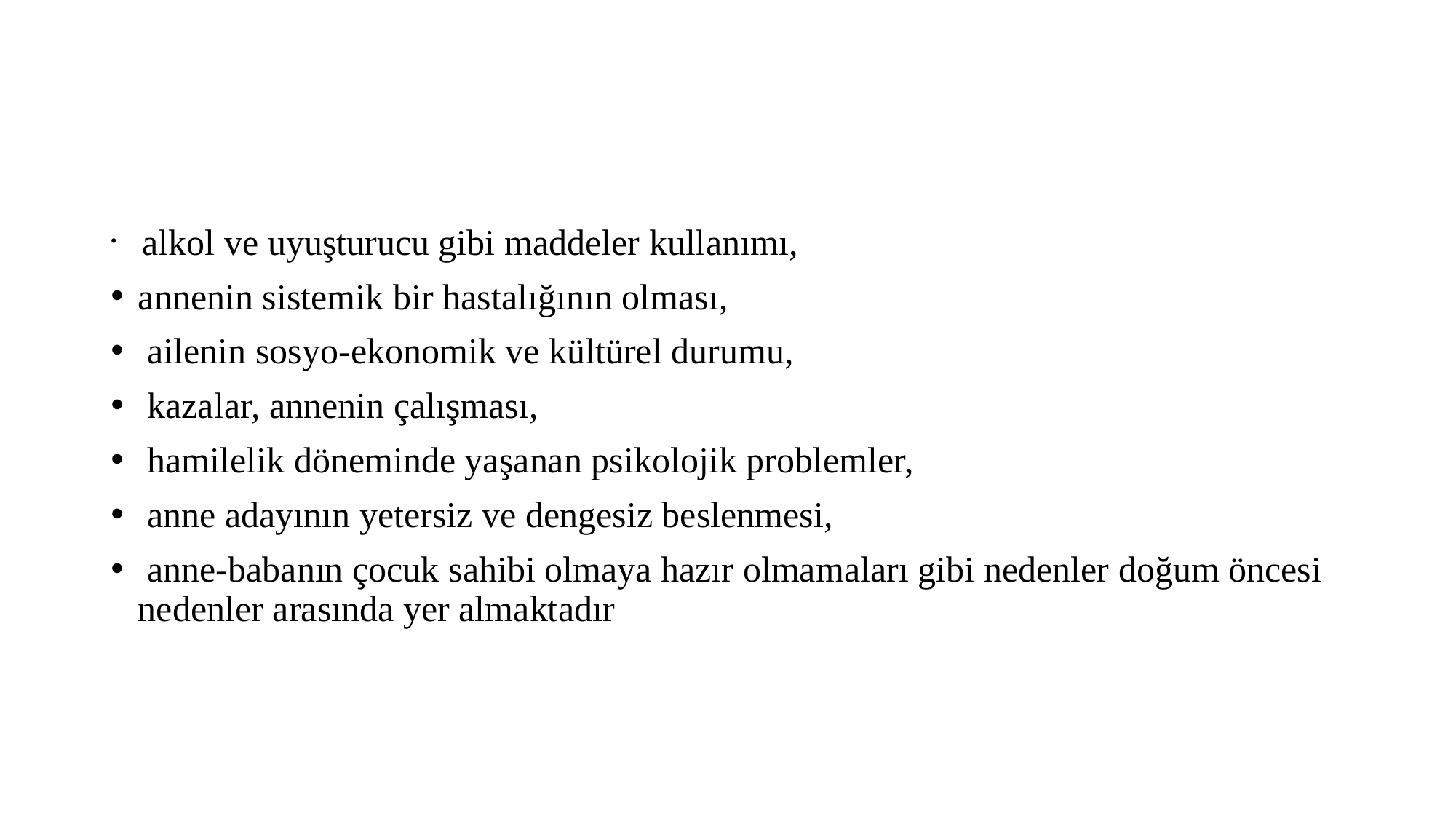

#
 alkol ve uyuşturucu gibi maddeler kullanımı,
annenin sistemik bir hastalığının olması,
 ailenin sosyo-ekonomik ve kültürel durumu,
 kazalar, annenin çalışması,
 hamilelik döneminde yaşanan psikolojik problemler,
 anne adayının yetersiz ve dengesiz beslenmesi,
 anne-babanın çocuk sahibi olmaya hazır olmamaları gibi nedenler doğum öncesi nedenler arasında yer almaktadır